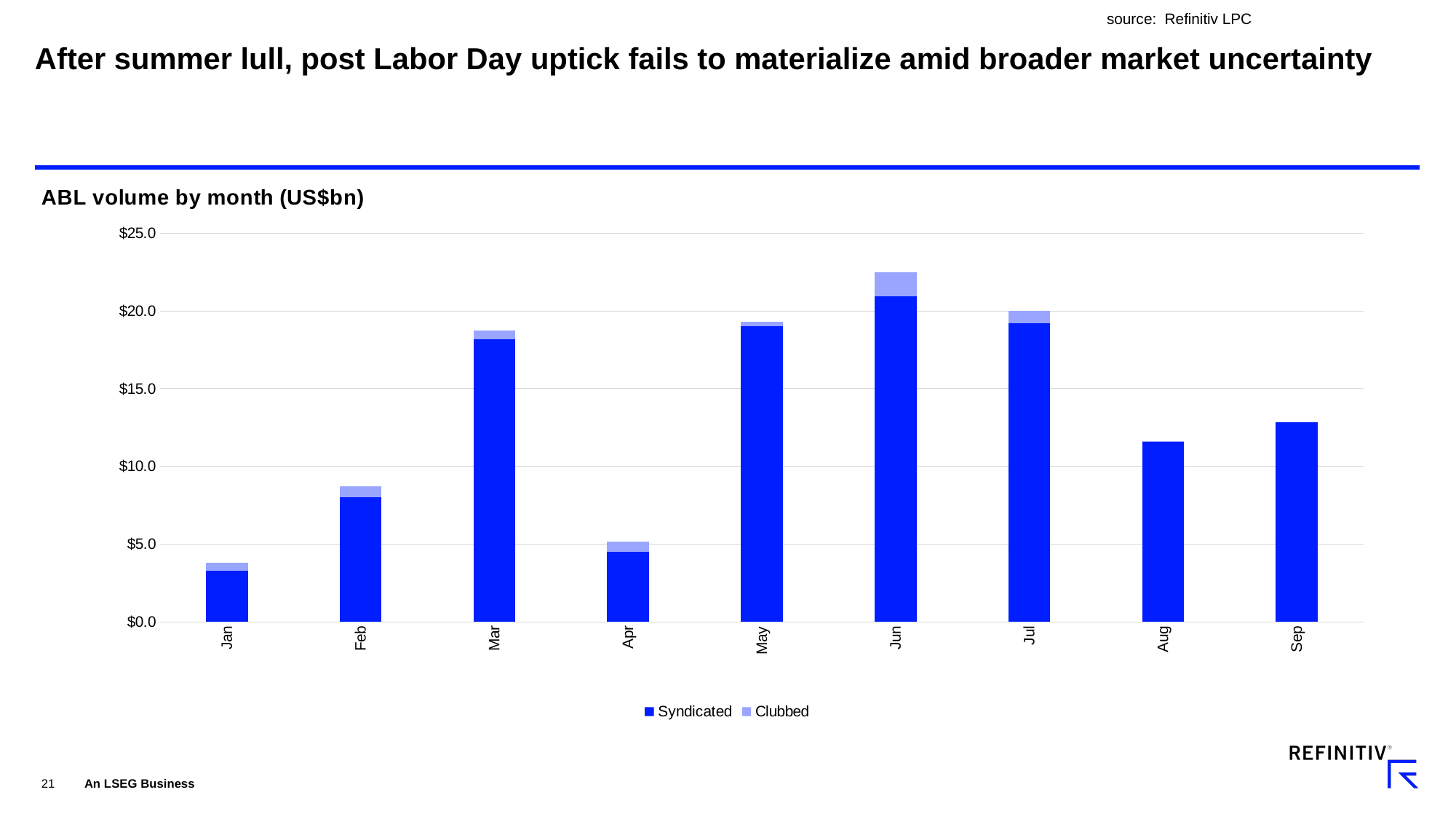

source:  Refinitiv LPC
# After summer lull, post Labor Day uptick fails to materialize amid broader market uncertainty

[unsupported chart]